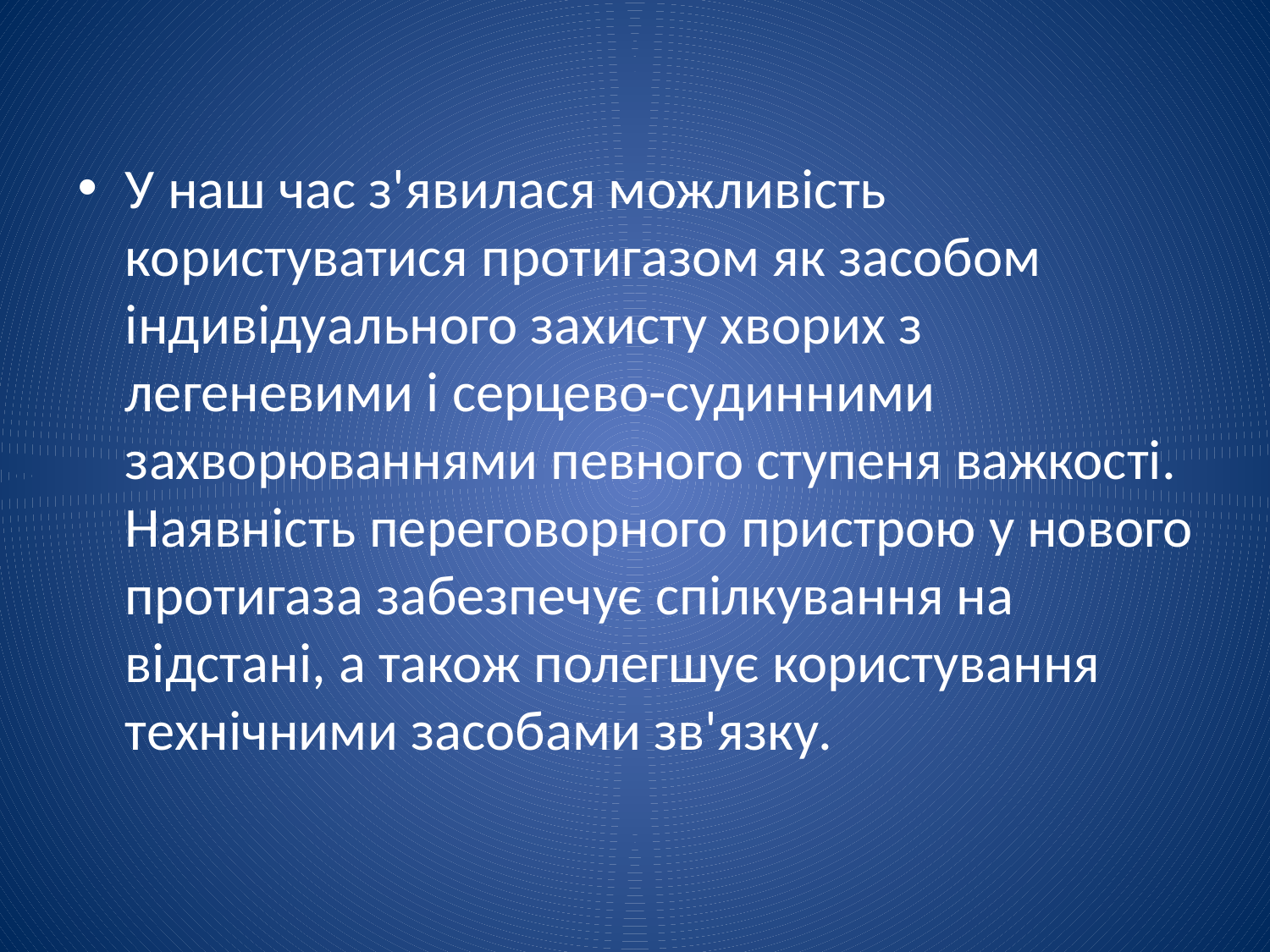

У наш час з'явилася можливість користуватися протигазом як засобом індивідуального захисту хворих з легеневими і серцево-судинними захворюваннями певного ступеня важкості.
Наявність переговорного пристрою у нового протигаза забезпечує спілкування на відстані, а також полегшує користування технічними засобами зв'язку.